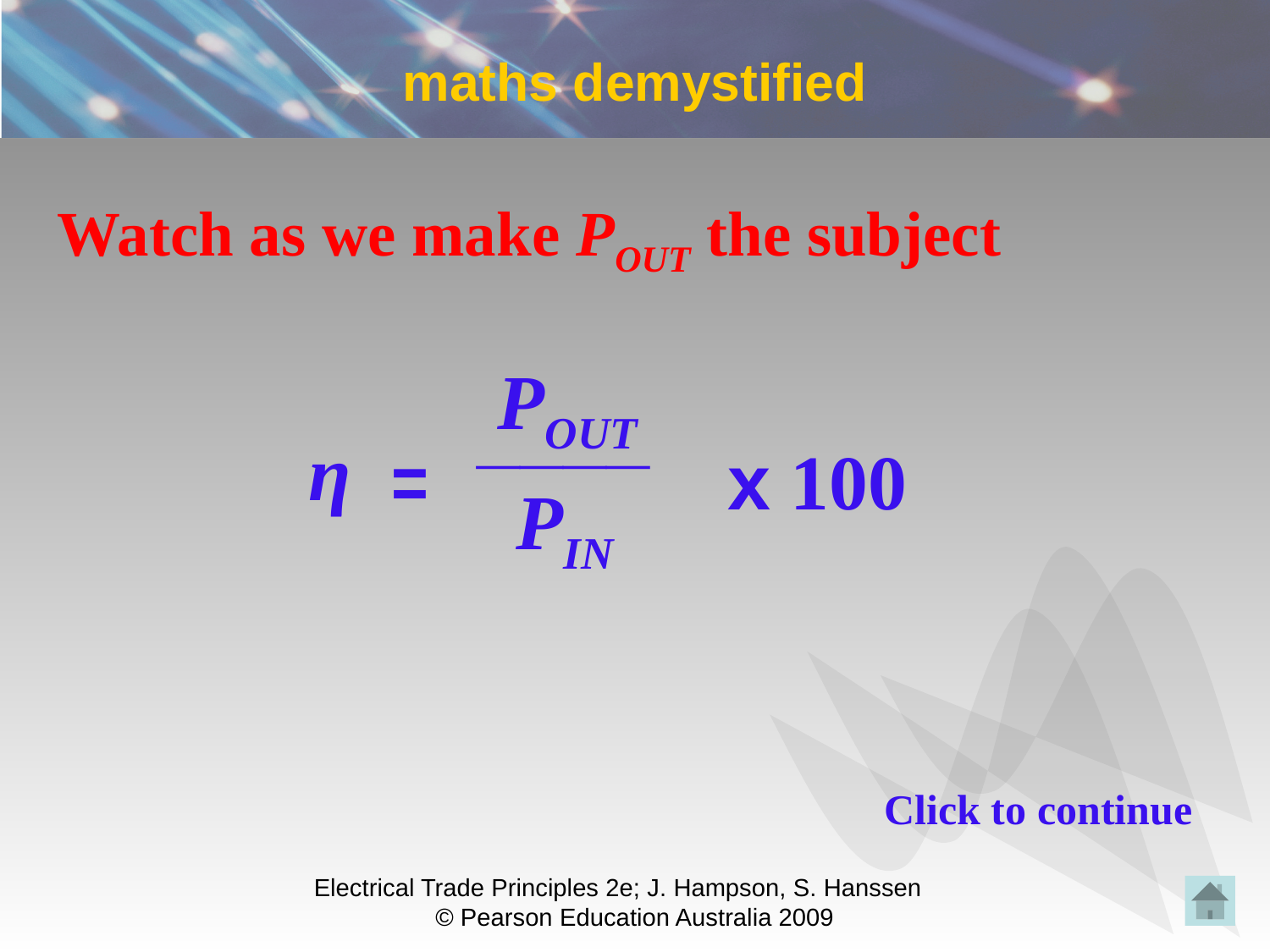

# maths demystified
Watch as we make POUT the subject
POUT
____
η
x 100
=
PIN
Click to continue